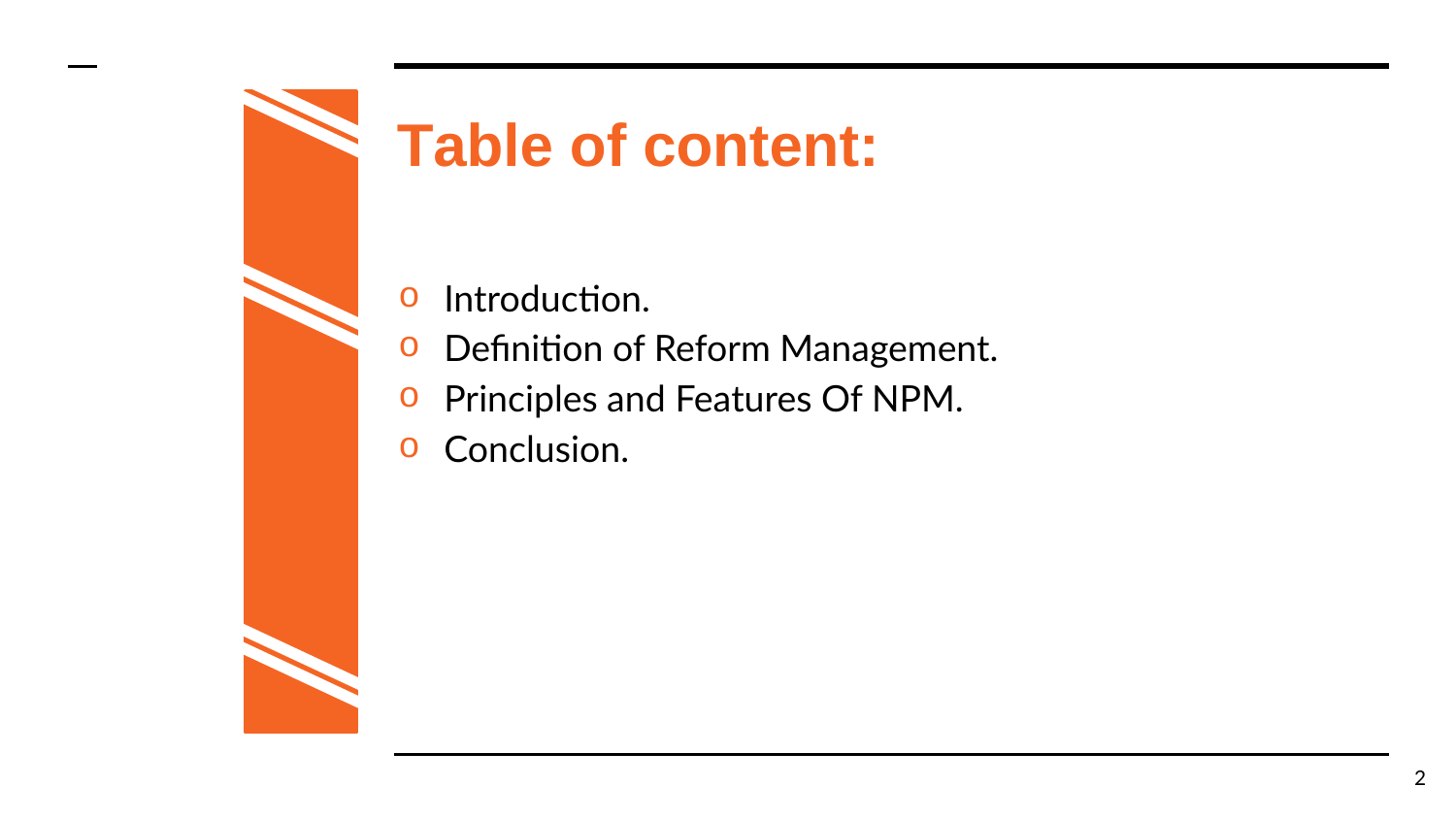

# Table of content:

Introduction.
Definition of Reform Management.
Principles and Features Of NPM.
Conclusion.

2